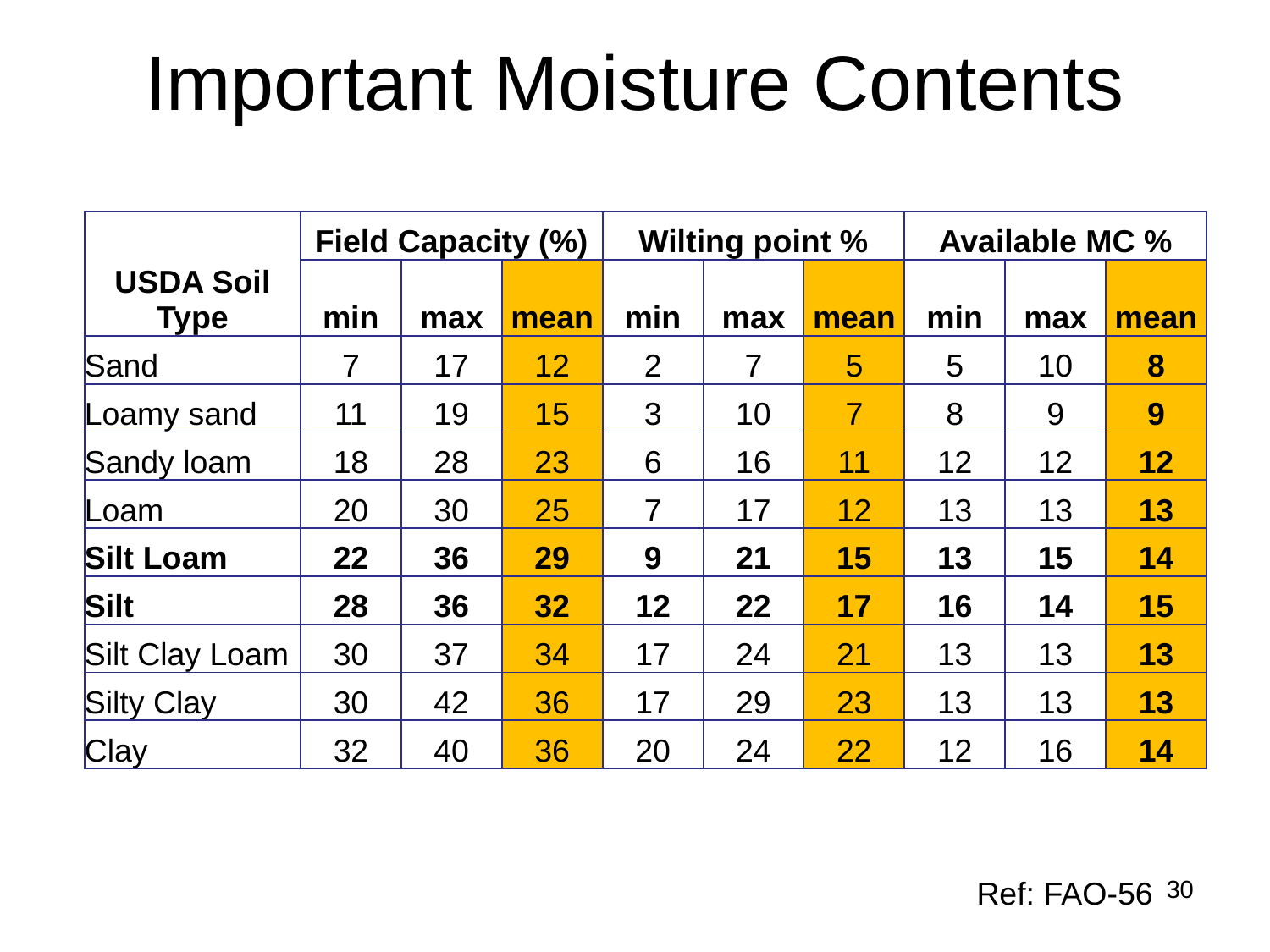

Important Moisture Contents
| USDA Soil Type | Field Capacity (%) |  |  | Wilting point % |  |  | Available MC % |  |  |
| --- | --- | --- | --- | --- | --- | --- | --- | --- | --- |
|  | min | max | mean | min | max | mean | min | max | mean |
| Sand | 7 | 17 | 12 | 2 | 7 | 5 | 5 | 10 | 8 |
| Loamy sand | 11 | 19 | 15 | 3 | 10 | 7 | 8 | 9 | 9 |
| Sandy loam | 18 | 28 | 23 | 6 | 16 | 11 | 12 | 12 | 12 |
| Loam | 20 | 30 | 25 | 7 | 17 | 12 | 13 | 13 | 13 |
| Silt Loam | 22 | 36 | 29 | 9 | 21 | 15 | 13 | 15 | 14 |
| Silt | 28 | 36 | 32 | 12 | 22 | 17 | 16 | 14 | 15 |
| Silt Clay Loam | 30 | 37 | 34 | 17 | 24 | 21 | 13 | 13 | 13 |
| Silty Clay | 30 | 42 | 36 | 17 | 29 | 23 | 13 | 13 | 13 |
| Clay | 32 | 40 | 36 | 20 | 24 | 22 | 12 | 16 | 14 |
30
Ref: FAO-56